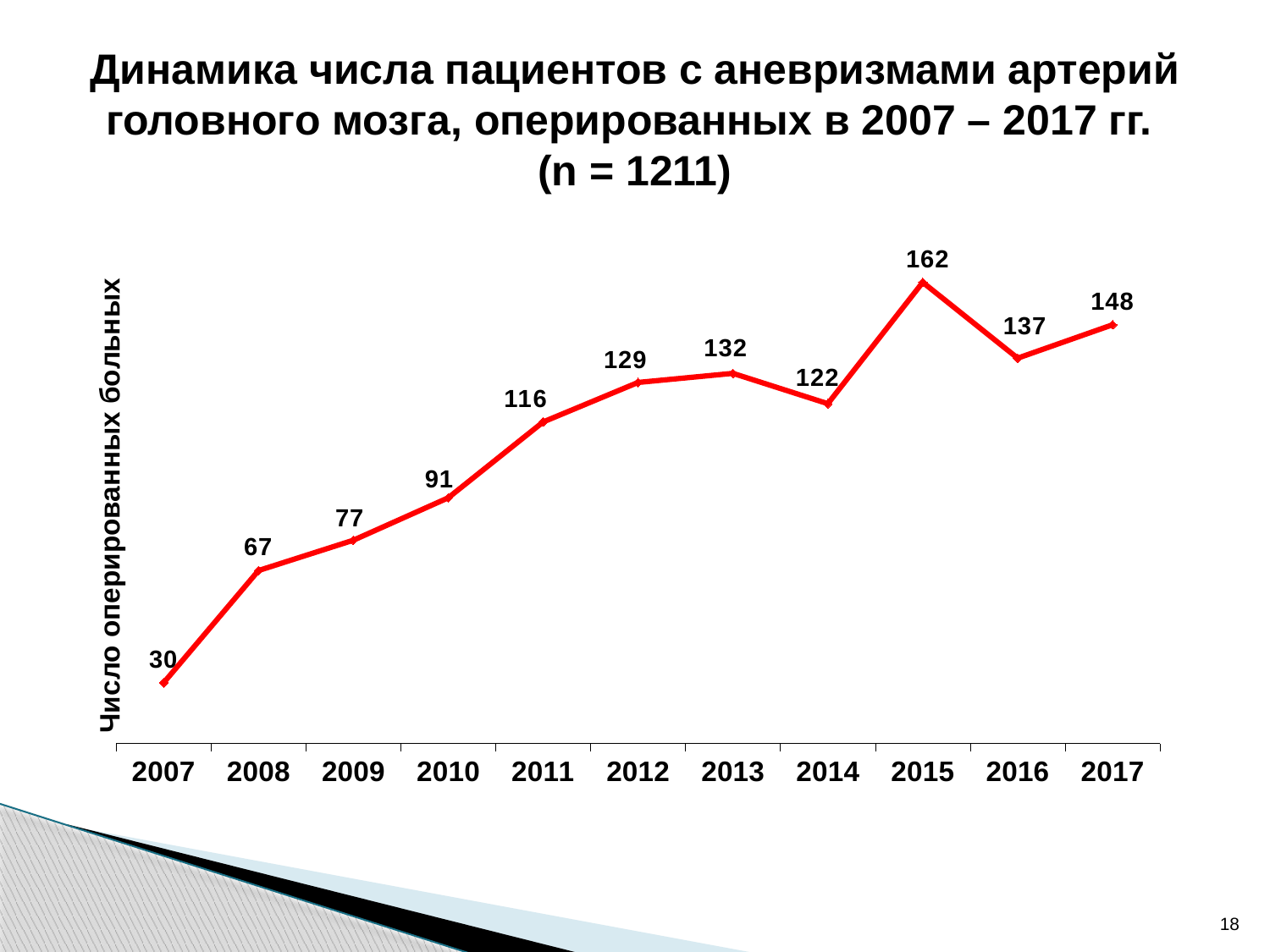

Динамика числа пациентов с аневризмами артерий головного мозга, оперированных в 2007 – 2017 гг.
(n = 1211)

### Chart

| Category |  |
|---|---|
| 2007 | 30.0 |
| 2008 | 67.0 |
| 2009 | 77.0 |
| 2010 | 91.0 |
| 2011 | 116.0 |
| 2012 | 129.0 |
| 2013 | 132.0 |
| 2014 | 122.0 |
| 2015 | 162.0 |
| 2016 | 137.0 |
| 2017 | 148.0 |
18